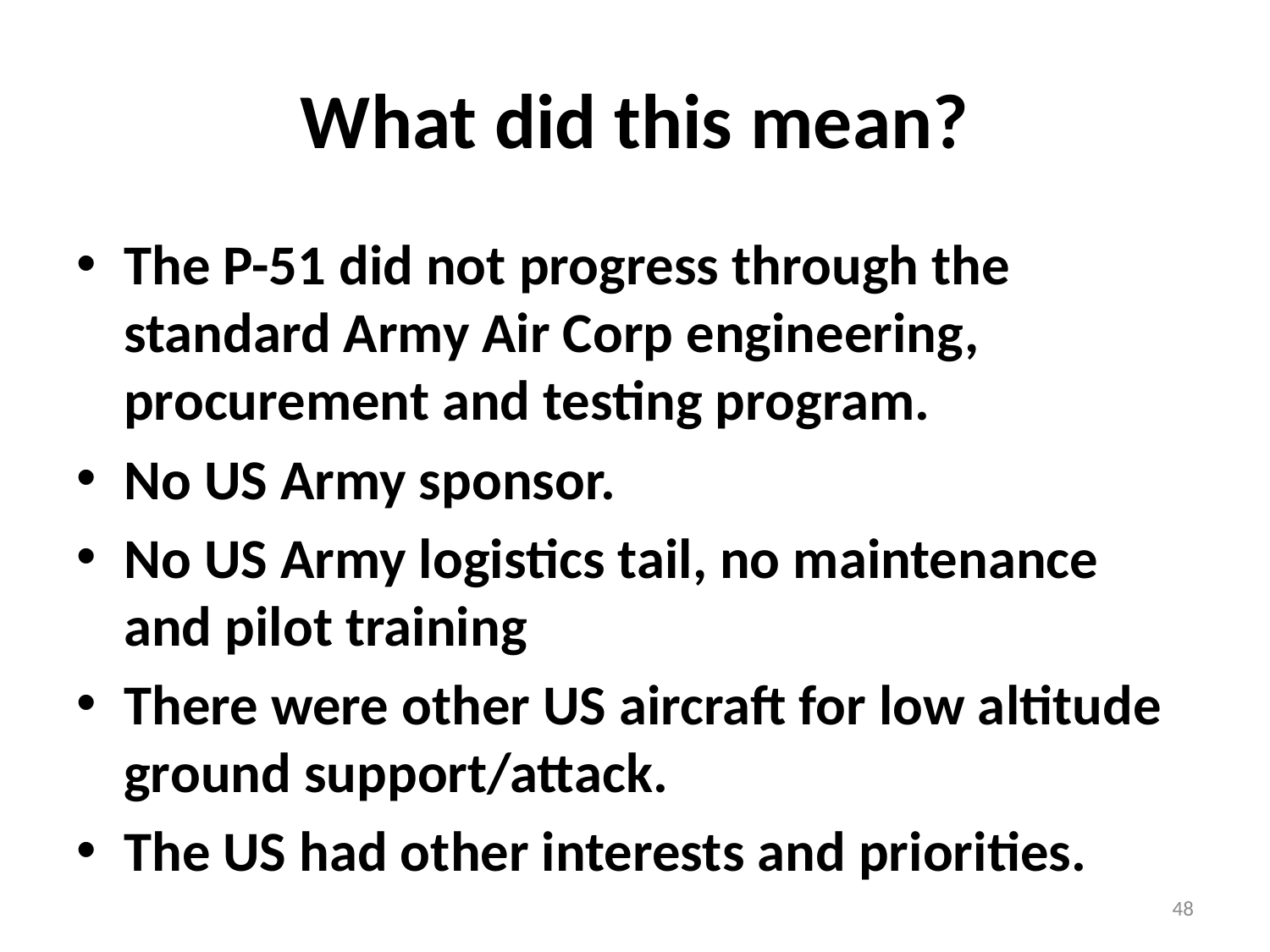

# What did this mean?
The P-51 did not progress through the standard Army Air Corp engineering, procurement and testing program.
No US Army sponsor.
No US Army logistics tail, no maintenance and pilot training
There were other US aircraft for low altitude ground support/attack.
The US had other interests and priorities.
48